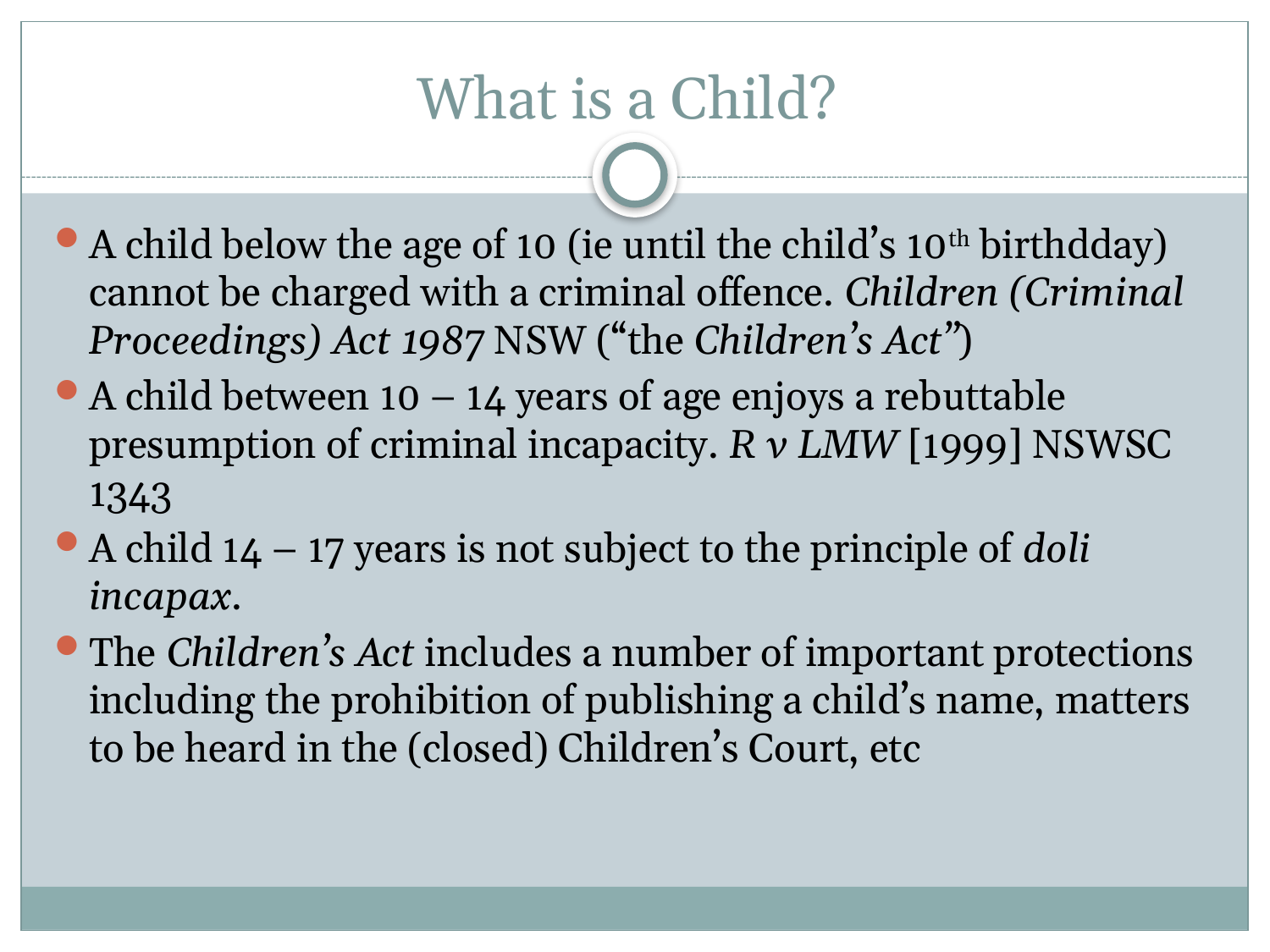

# What is a Child?
A child below the age of 10 (ie until the child’s 10th birthdday) cannot be charged with a criminal offence. Children (Criminal Proceedings) Act 1987 NSW (“the Children’s Act”)
A child between 10 – 14 years of age enjoys a rebuttable presumption of criminal incapacity. R v LMW [1999] NSWSC 1343
A child 14 – 17 years is not subject to the principle of doli incapax.
The Children’s Act includes a number of important protections including the prohibition of publishing a child’s name, matters to be heard in the (closed) Children’s Court, etc